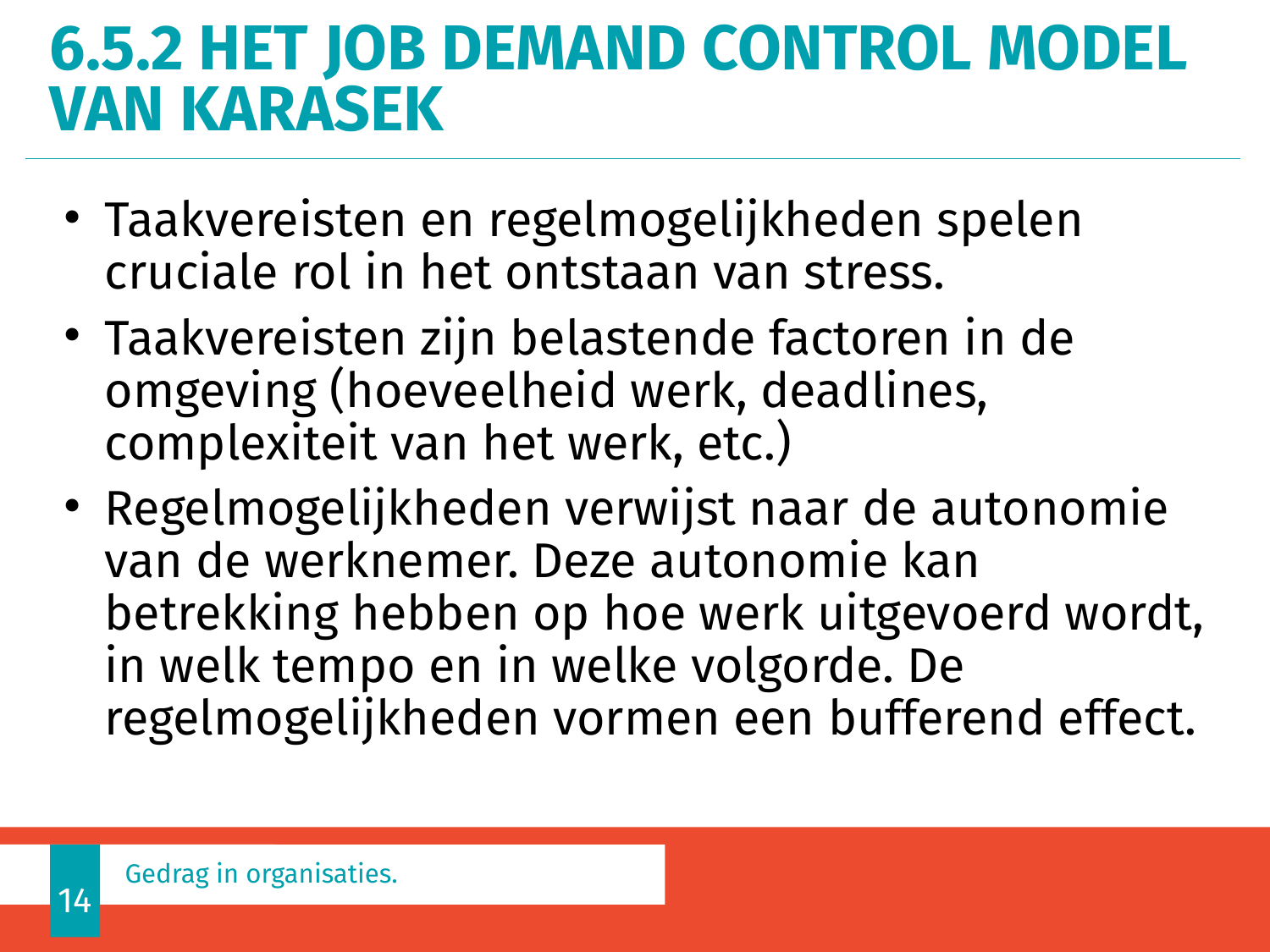

# 6.5.2 Het job demand control model van Karasek
Taakvereisten en regelmogelijkheden spelen cruciale rol in het ontstaan van stress.
Taakvereisten zijn belastende factoren in de omgeving (hoeveelheid werk, deadlines, complexiteit van het werk, etc.)
Regelmogelijkheden verwijst naar de autonomie van de werknemer. Deze autonomie kan betrekking hebben op hoe werk uitgevoerd wordt, in welk tempo en in welke volgorde. De regelmogelijkheden vormen een bufferend effect.
14
Gedrag in organisaties.